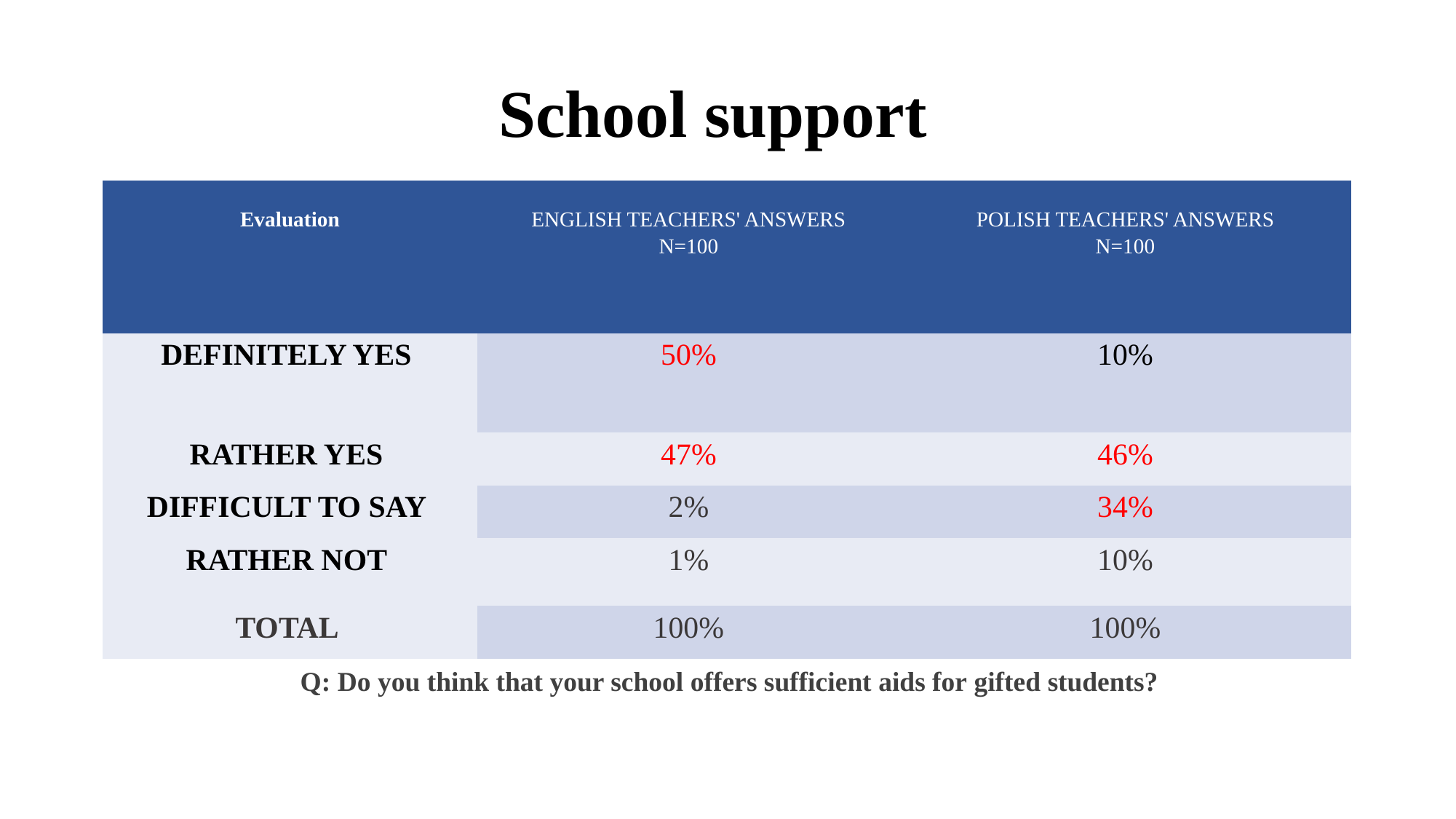

# School support
| Evaluation | ENGLISH TEACHERS' ANSWERS N=100 | POLISH TEACHERS' ANSWERS N=100 |
| --- | --- | --- |
| DEFINITELY YES | 50% | 10% |
| RATHER YES | 47% | 46% |
| DIFFICULT TO SAY | 2% | 34% |
| RATHER NOT | 1% | 10% |
| TOTAL | 100% | 100% |
Q: Do you think that your school offers sufficient aids for gifted students?